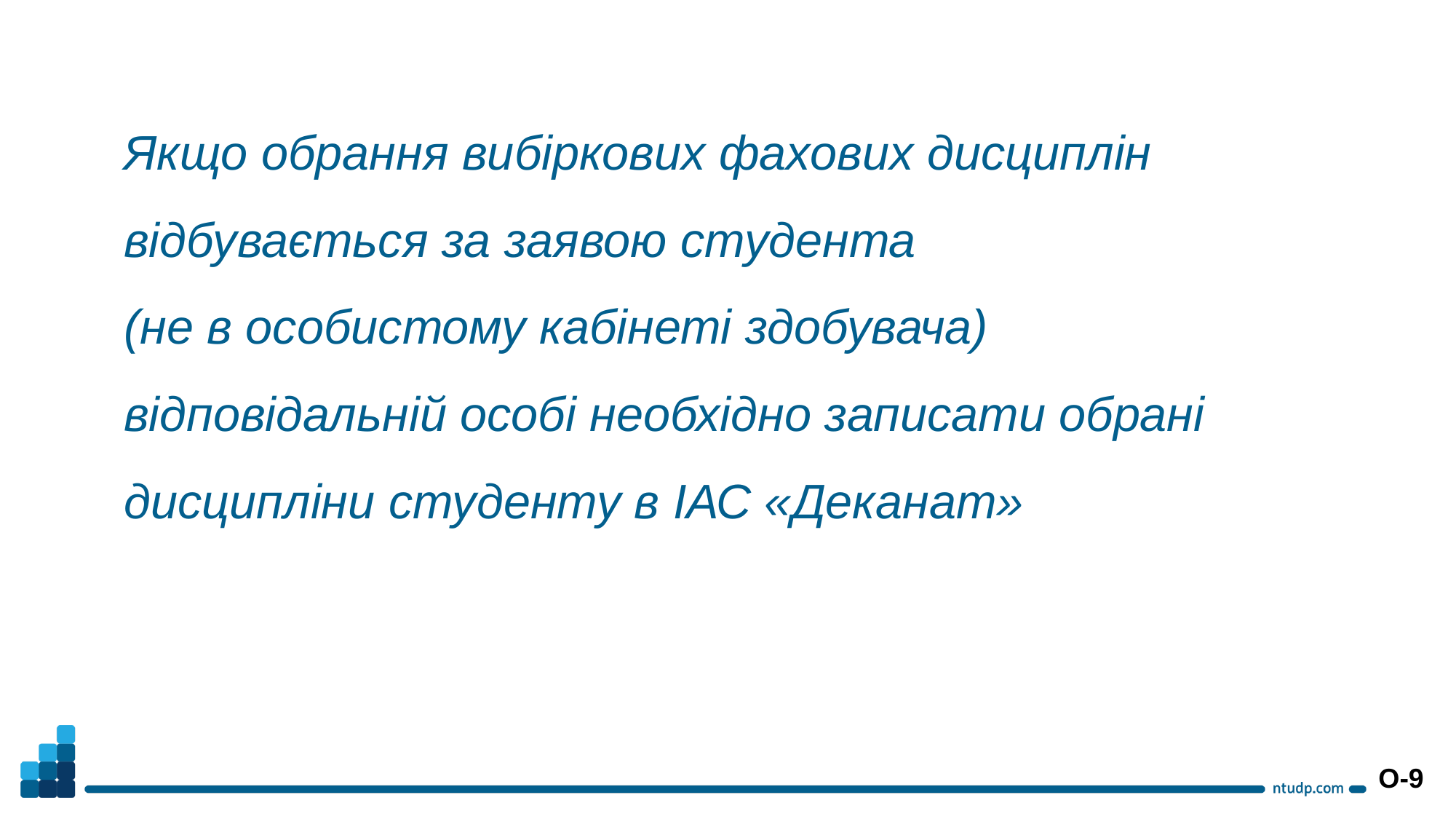

Якщо обрання вибіркових фахових дисциплін відбувається за заявою студента
(не в особистому кабінеті здобувача) відповідальній особі необхідно записати обрані дисципліни студенту в ІАС «Деканат»
О-9